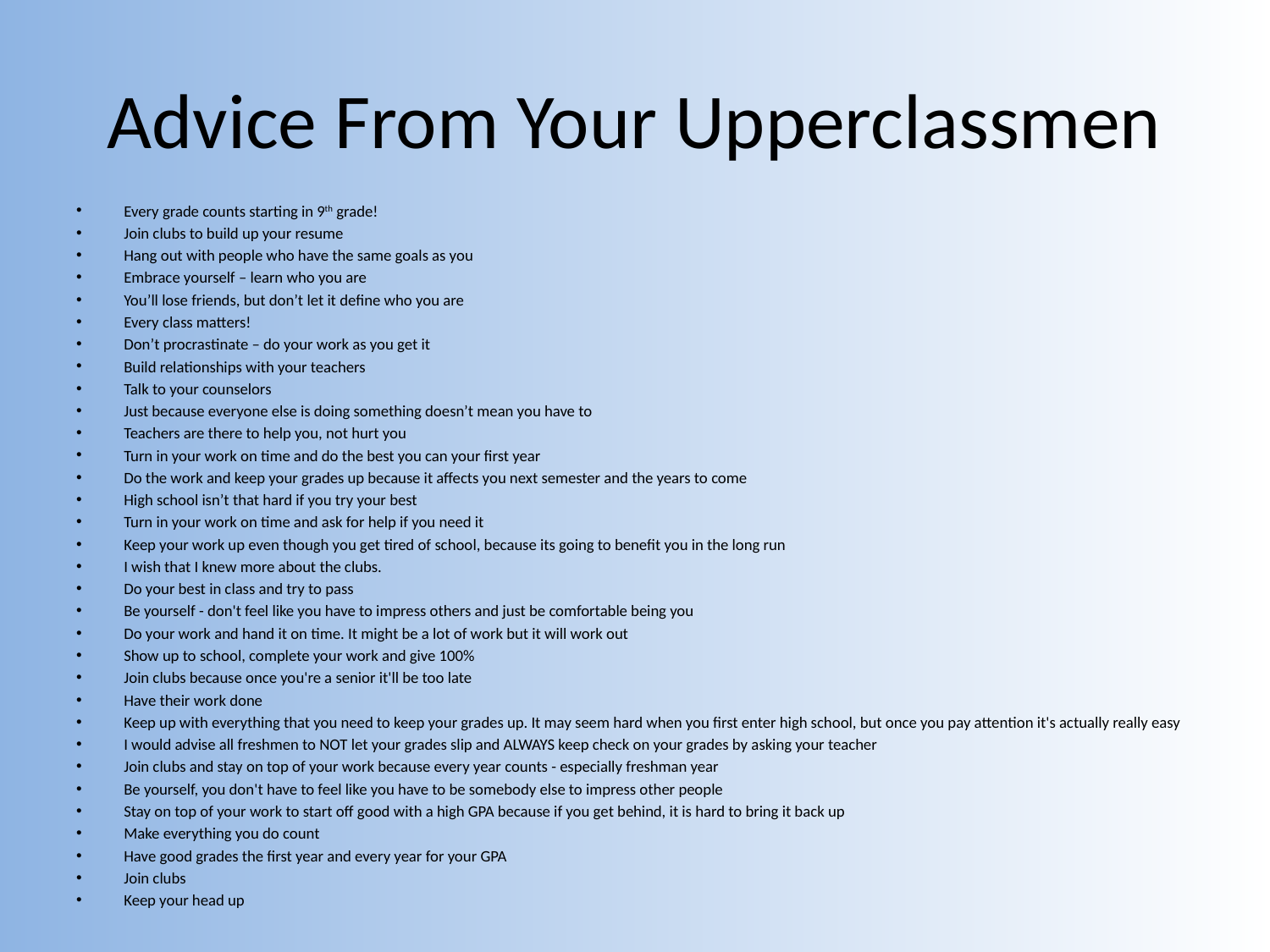

# Advice From Your Upperclassmen
Every grade counts starting in 9th grade!
Join clubs to build up your resume
Hang out with people who have the same goals as you
Embrace yourself – learn who you are
You’ll lose friends, but don’t let it define who you are
Every class matters!
Don’t procrastinate – do your work as you get it
Build relationships with your teachers
Talk to your counselors
Just because everyone else is doing something doesn’t mean you have to
Teachers are there to help you, not hurt you
Turn in your work on time and do the best you can your first year
Do the work and keep your grades up because it affects you next semester and the years to come
High school isn’t that hard if you try your best
Turn in your work on time and ask for help if you need it
Keep your work up even though you get tired of school, because its going to benefit you in the long run
I wish that I knew more about the clubs.
Do your best in class and try to pass
Be yourself - don't feel like you have to impress others and just be comfortable being you
Do your work and hand it on time. It might be a lot of work but it will work out
Show up to school, complete your work and give 100%
Join clubs because once you're a senior it'll be too late
Have their work done
Keep up with everything that you need to keep your grades up. It may seem hard when you first enter high school, but once you pay attention it's actually really easy
I would advise all freshmen to NOT let your grades slip and ALWAYS keep check on your grades by asking your teacher
Join clubs and stay on top of your work because every year counts - especially freshman year
Be yourself, you don't have to feel like you have to be somebody else to impress other people
Stay on top of your work to start off good with a high GPA because if you get behind, it is hard to bring it back up
Make everything you do count
Have good grades the first year and every year for your GPA
Join clubs
Keep your head up